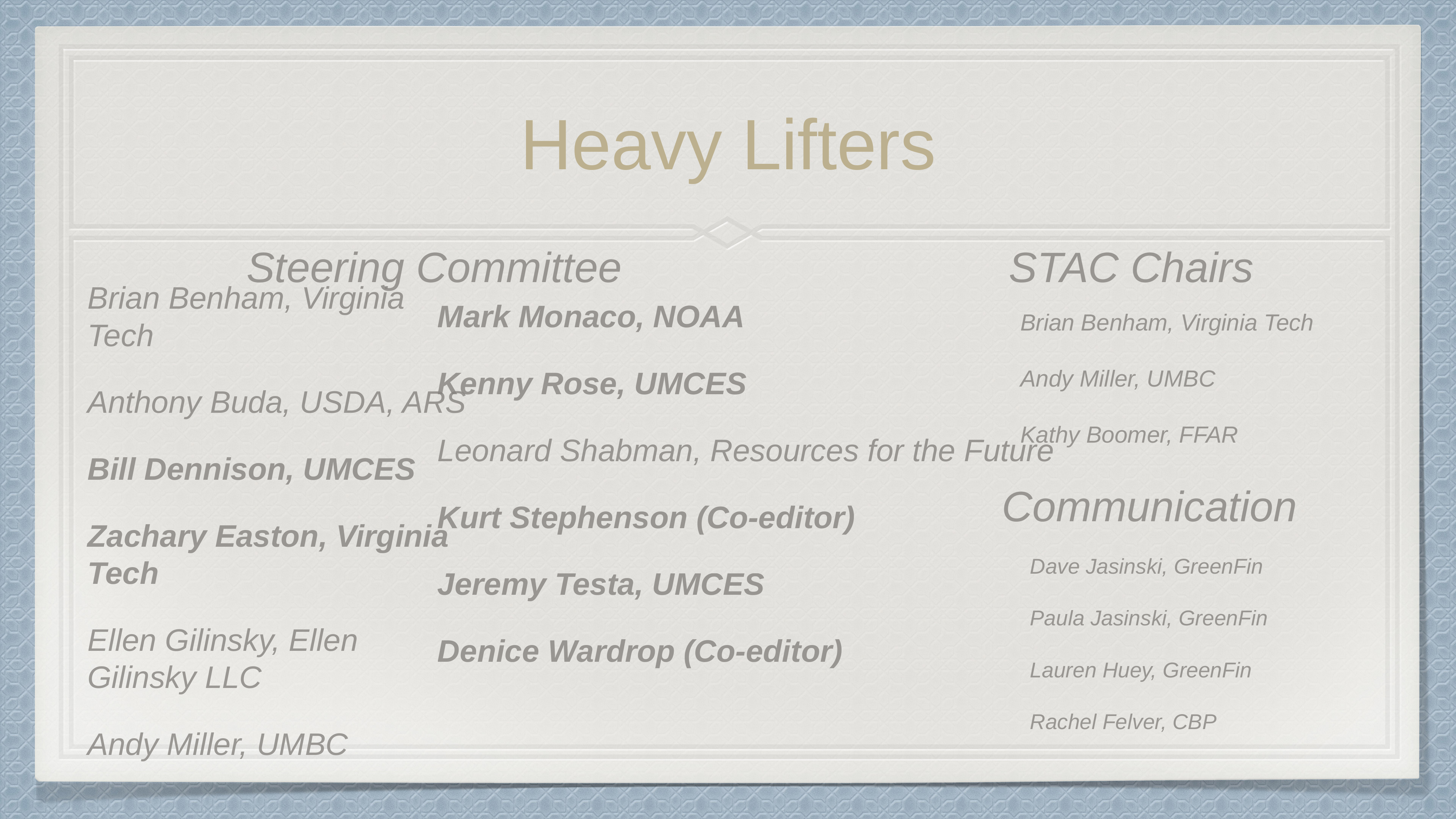

# Heavy Lifters
Steering Committee
STAC Chairs
Brian Benham, Virginia Tech
Anthony Buda, USDA, ARS
Bill Dennison, UMCES
Zachary Easton, Virginia Tech
Ellen Gilinsky, Ellen Gilinsky LLC
Andy Miller, UMBC
Mark Monaco, NOAA
Kenny Rose, UMCES
Leonard Shabman, Resources for the Future
Kurt Stephenson (Co-editor)
Jeremy Testa, UMCES
Denice Wardrop (Co-editor)
Brian Benham, Virginia Tech
Andy Miller, UMBC
Kathy Boomer, FFAR
Communication
Dave Jasinski, GreenFin
Paula Jasinski, GreenFin
Lauren Huey, GreenFin
Rachel Felver, CBP